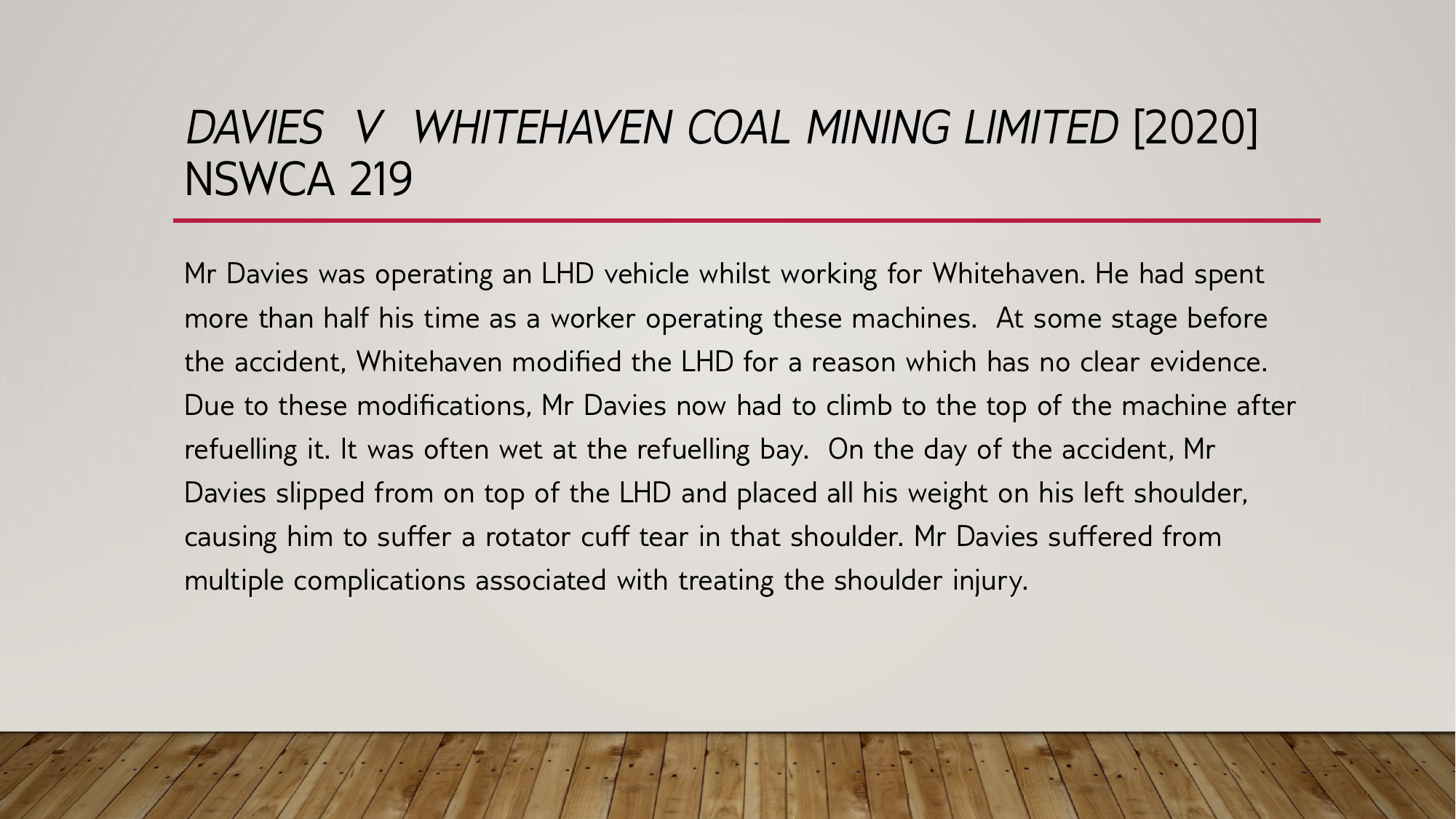

# Davies  v  Whitehaven Coal Mining Limited [2020] NSWCA 219
Mr Davies was operating an LHD vehicle whilst working for Whitehaven. He had spent more than half his time as a worker operating these machines.  At some stage before the accident, Whitehaven modified the LHD for a reason which has no clear evidence. Due to these modifications, Mr Davies now had to climb to the top of the machine after refuelling it. It was often wet at the refuelling bay.  On the day of the accident, Mr Davies slipped from on top of the LHD and placed all his weight on his left shoulder, causing him to suffer a rotator cuff tear in that shoulder. Mr Davies suffered from multiple complications associated with treating the shoulder injury.